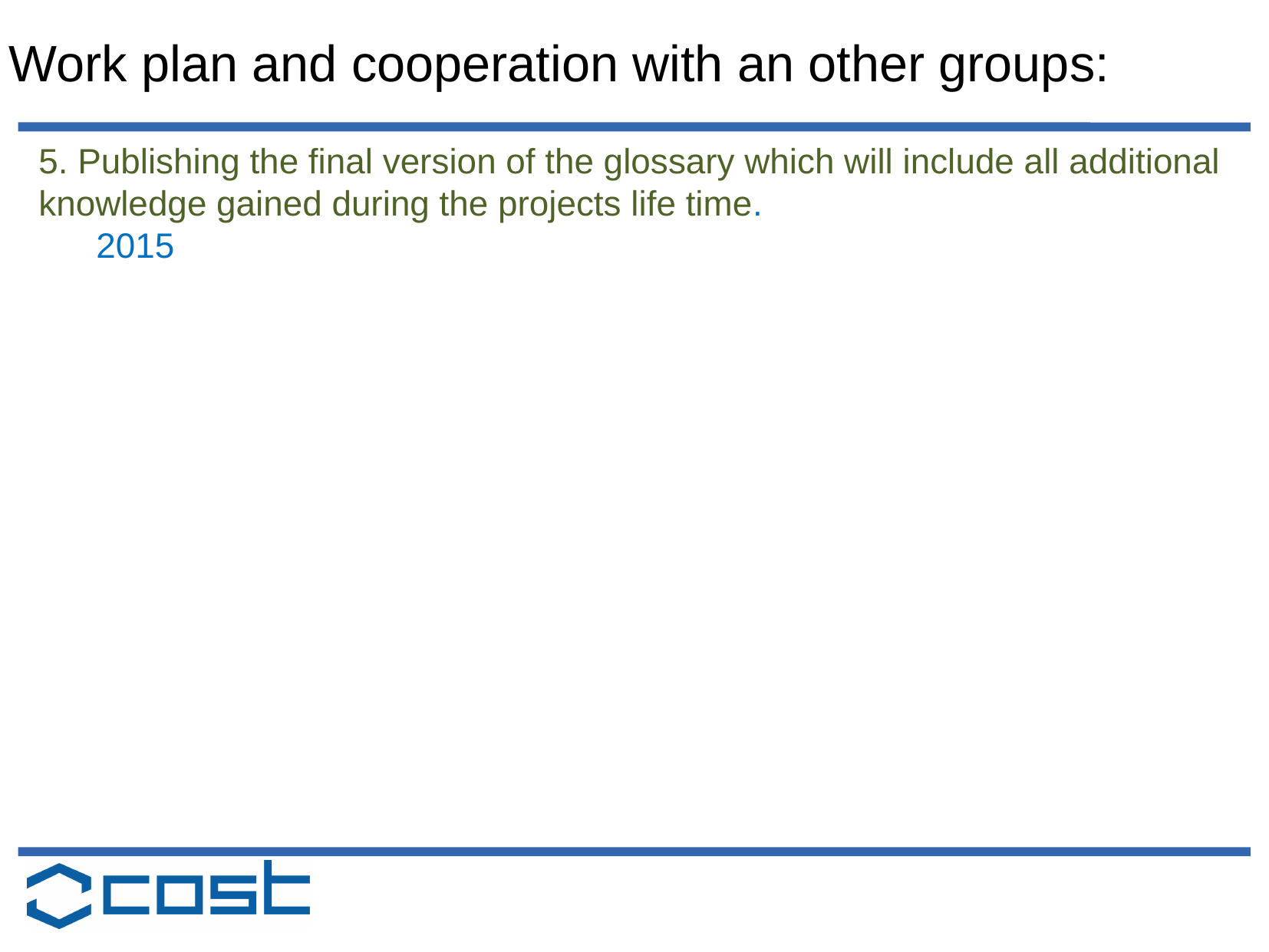

# Work plan and cooperation with an other groups:
5. Publishing the final version of the glossary which will include all additional knowledge gained during the projects life time.
2015